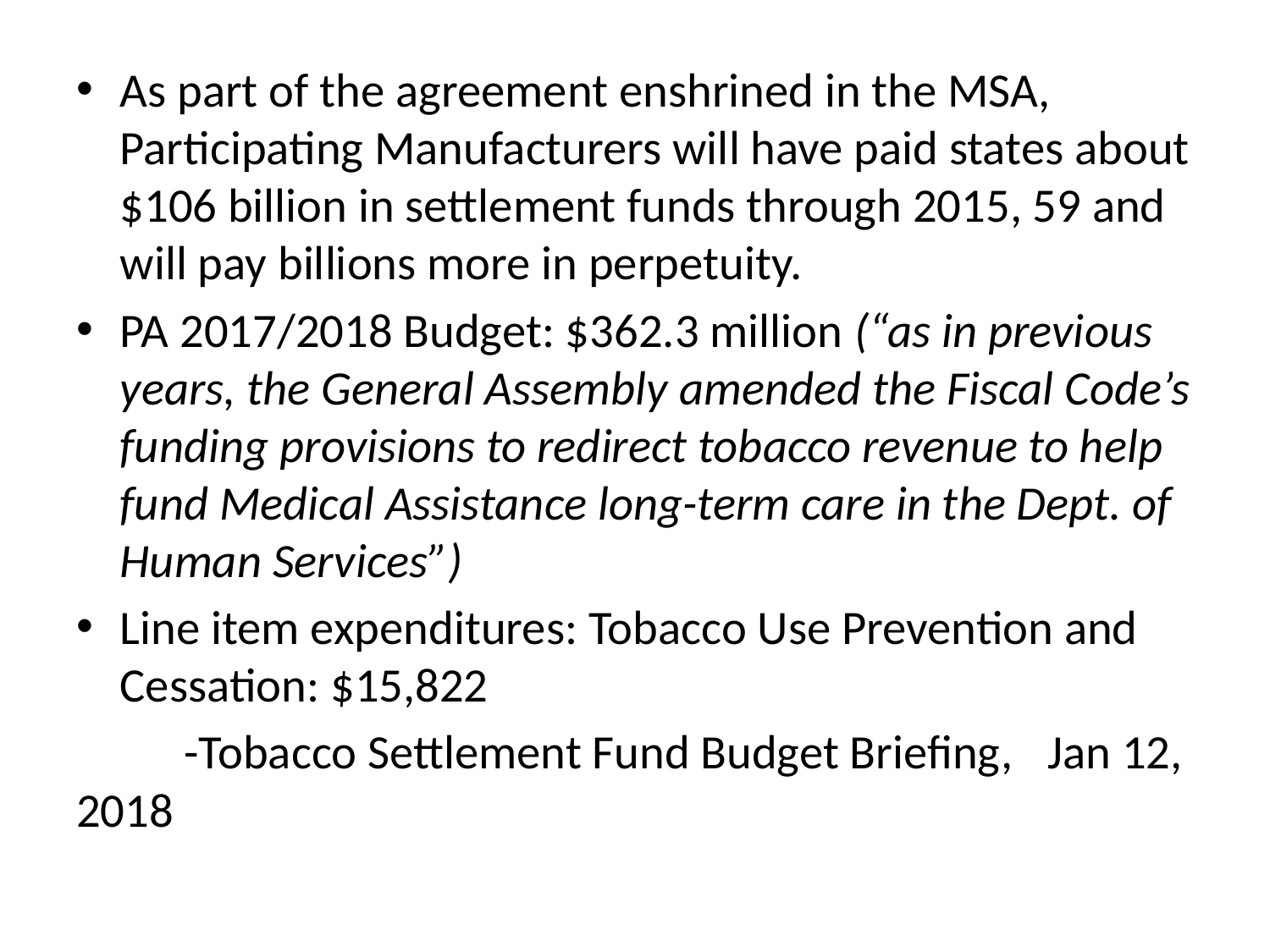

#
As part of the agreement enshrined in the MSA, Participating Manufacturers will have paid states about $106 billion in settlement funds through 2015, 59 and will pay billions more in perpetuity.
PA 2017/2018 Budget: $362.3 million (“as in previous years, the General Assembly amended the Fiscal Code’s funding provisions to redirect tobacco revenue to help fund Medical Assistance long-term care in the Dept. of Human Services”)
Line item expenditures: Tobacco Use Prevention and Cessation: $15,822
	-Tobacco Settlement Fund Budget Briefing, 	Jan 12, 2018